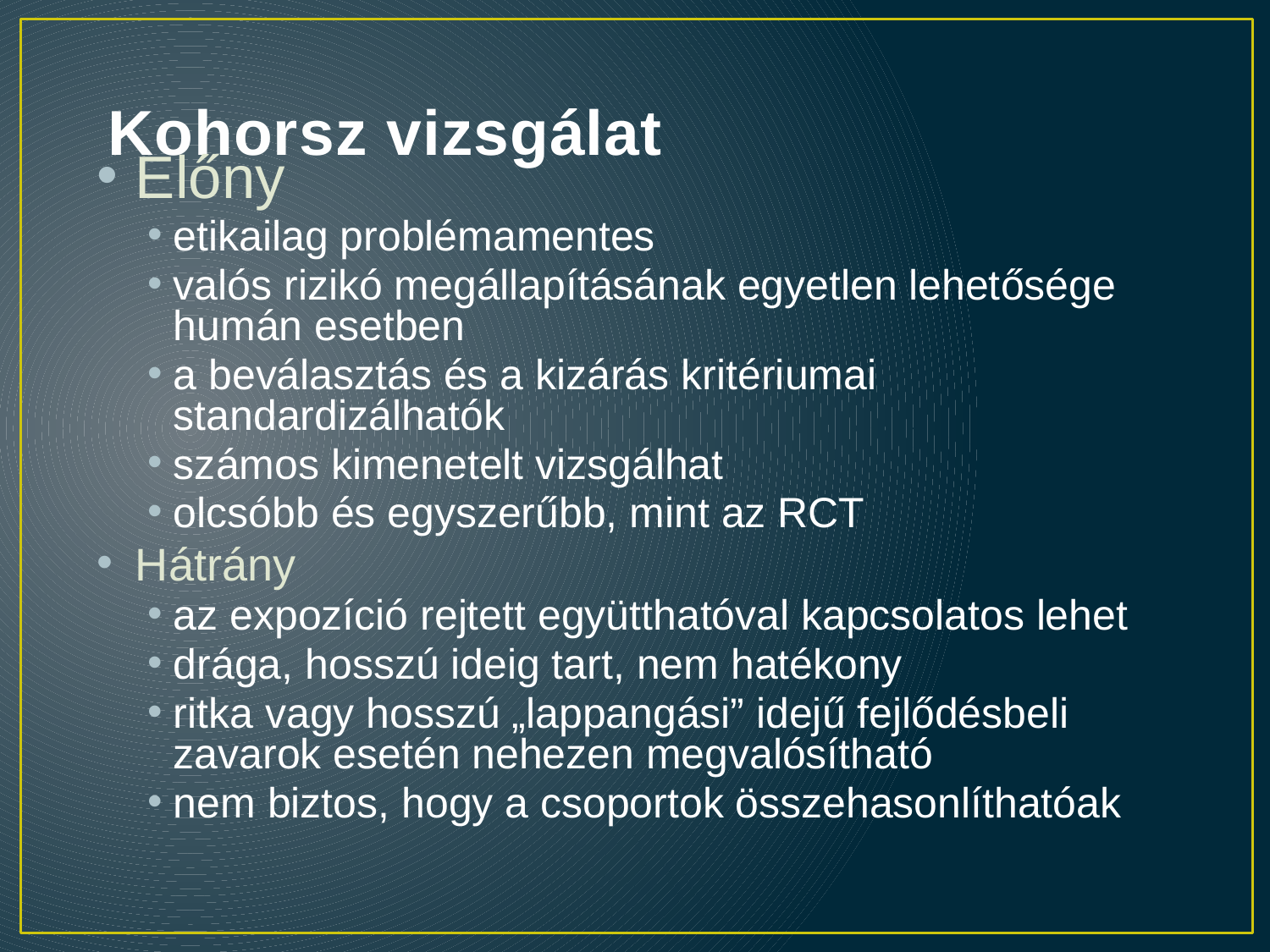

# Kohorsz vizsgálat
Előny
etikailag problémamentes
valós rizikó megállapításának egyetlen lehetősége humán esetben
a beválasztás és a kizárás kritériumai standardizálhatók
számos kimenetelt vizsgálhat
olcsóbb és egyszerűbb, mint az RCT
Hátrány
az expozíció rejtett együtthatóval kapcsolatos lehet
drága, hosszú ideig tart, nem hatékony
ritka vagy hosszú „lappangási” idejű fejlődésbeli zavarok esetén nehezen megvalósítható
nem biztos, hogy a csoportok összehasonlíthatóak